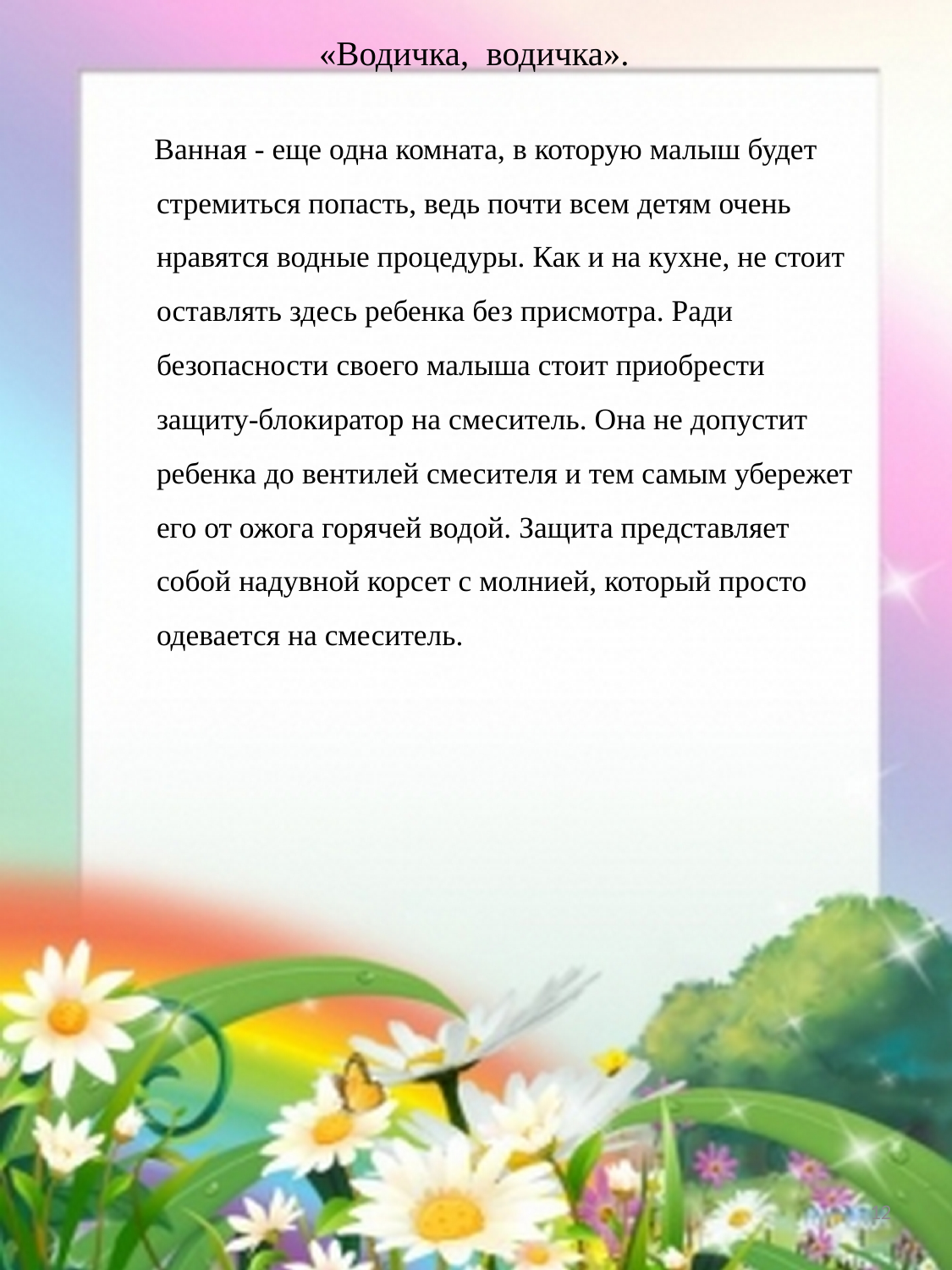

# «Водичка,  водичка».
      Ванная - еще одна комната, в которую малыш будет стремиться попасть, ведь почти всем детям очень нравятся водные процедуры. Как и на кухне, не стоит оставлять здесь ребенка без присмотра. Ради безопасности своего малыша стоит приобрести защиту-блокиратор на смеситель. Она не допустит ребенка до вентилей смесителя и тем самым убережет его от ожога горячей водой. Защита представляет собой надувной корсет с молнией, который просто одевается на смеситель.

12